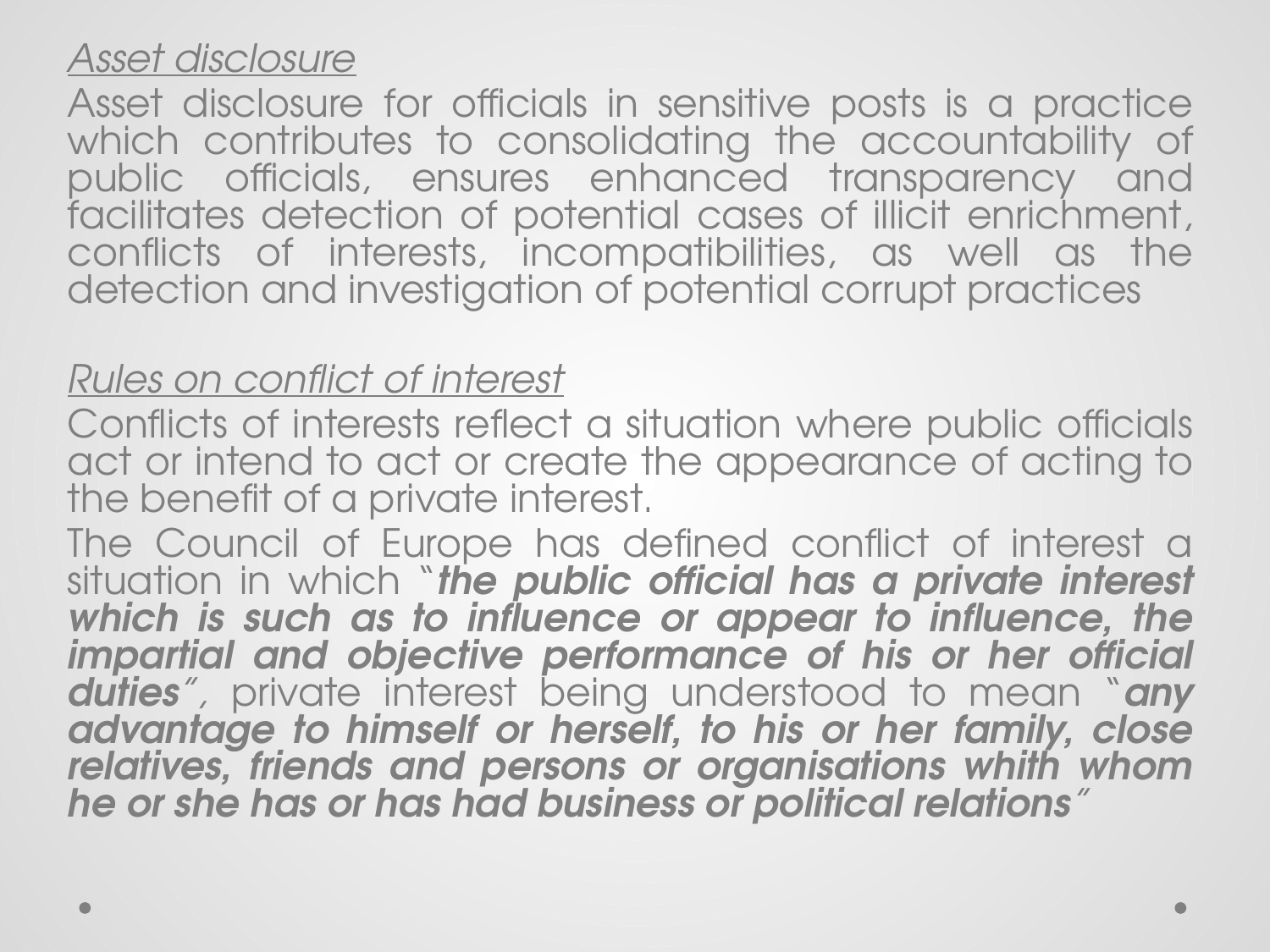

Asset disclosure
Asset disclosure for officials in sensitive posts is a practice which contributes to consolidating the accountability of public officials, ensures enhanced transparency and facilitates detection of potential cases of illicit enrichment, conflicts of interests, incompatibilities, as well as the detection and investigation of potential corrupt practices

Rules on conflict of interest
Conflicts of interests reflect a situation where public officials act or intend to act or create the appearance of acting to the benefit of a private interest.
The Council of Europe has defined conflict of interest a situation in which “the public official has a private interest which is such as to influence or appear to influence, the impartial and objective performance of his or her official duties”, private interest being understood to mean “any advantage to himself or herself, to his or her family, close relatives, friends and persons or organisations whith whom he or she has or has had business or political relations”